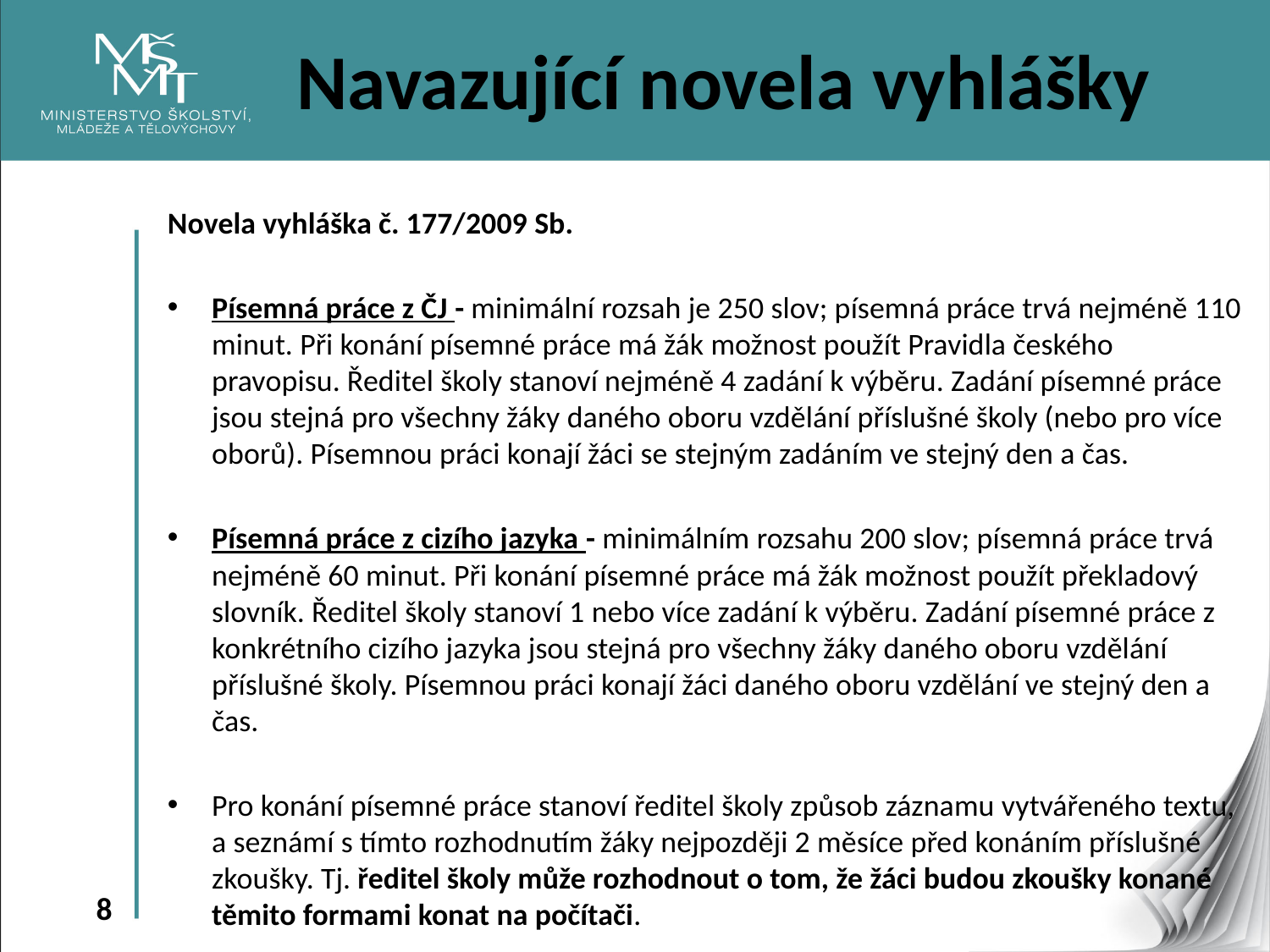

Navazující novela vyhlášky
Novela vyhláška č. 177/2009 Sb.

Písemná práce z ČJ - minimální rozsah je 250 slov; písemná práce trvá nejméně 110 minut. Při konání písemné práce má žák možnost použít Pravidla českého pravopisu. Ředitel školy stanoví nejméně 4 zadání k výběru. Zadání písemné práce jsou stejná pro všechny žáky daného oboru vzdělání příslušné školy (nebo pro více oborů). Písemnou práci konají žáci se stejným zadáním ve stejný den a čas.

Písemná práce z cizího jazyka - minimálním rozsahu 200 slov; písemná práce trvá nejméně 60 minut. Při konání písemné práce má žák možnost použít překladový slovník. Ředitel školy stanoví 1 nebo více zadání k výběru. Zadání písemné práce z konkrétního cizího jazyka jsou stejná pro všechny žáky daného oboru vzdělání příslušné školy. Písemnou práci konají žáci daného oboru vzdělání ve stejný den a čas.

Pro konání písemné práce stanoví ředitel školy způsob záznamu vytvářeného textu, a seznámí s tímto rozhodnutím žáky nejpozději 2 měsíce před konáním příslušné zkoušky. Tj. ředitel školy může rozhodnout o tom, že žáci budou zkoušky konané těmito formami konat na počítači.